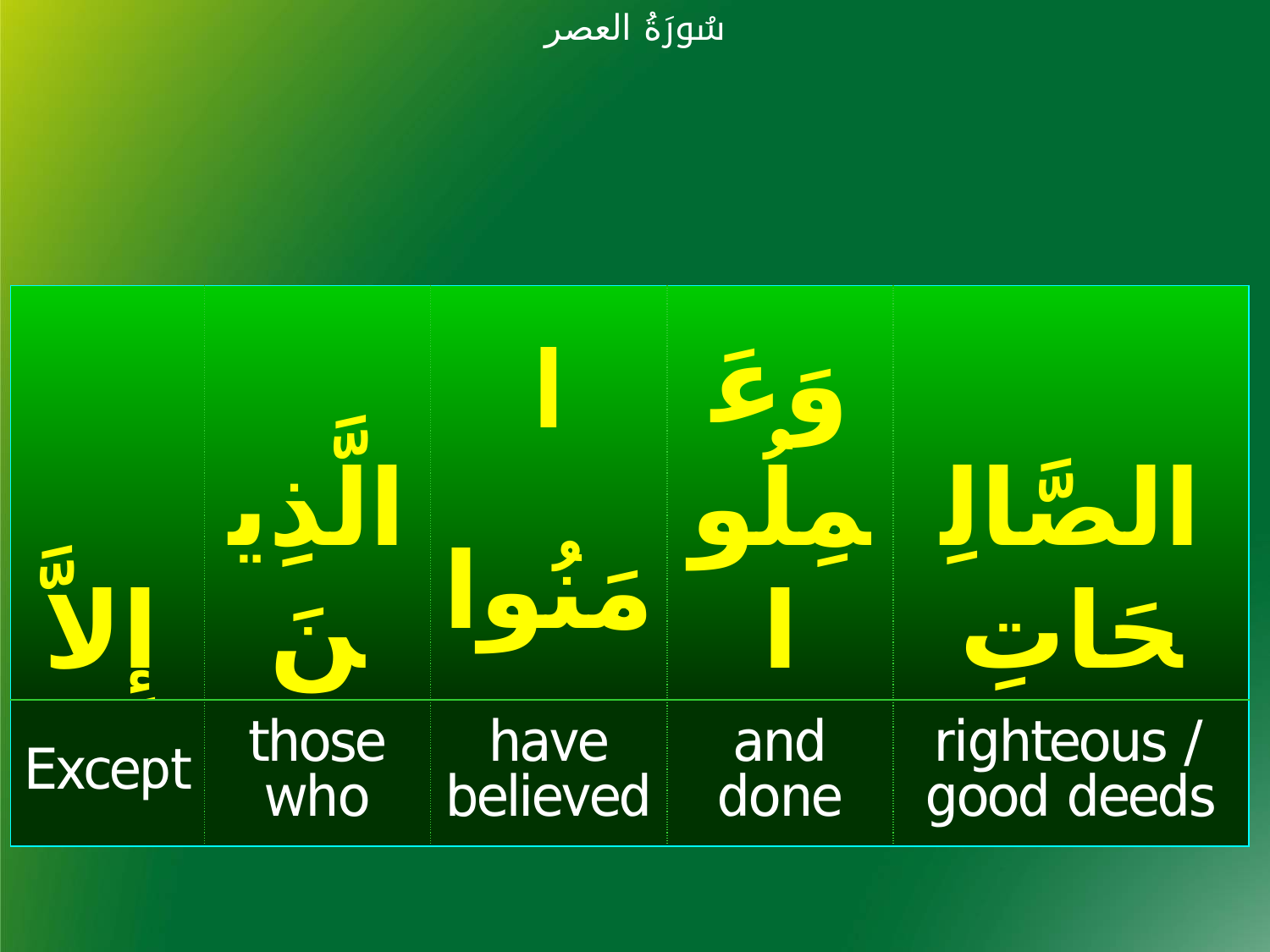

سُورَةُ العصر

| إِلاَّ | الَّذِينَ | ا ٰمَنُوا | وَعَمِلُوا | الصَّالِحَاتِ |
| --- | --- | --- | --- | --- |
| Except | those who | have believed | and done | righteous / good deeds |